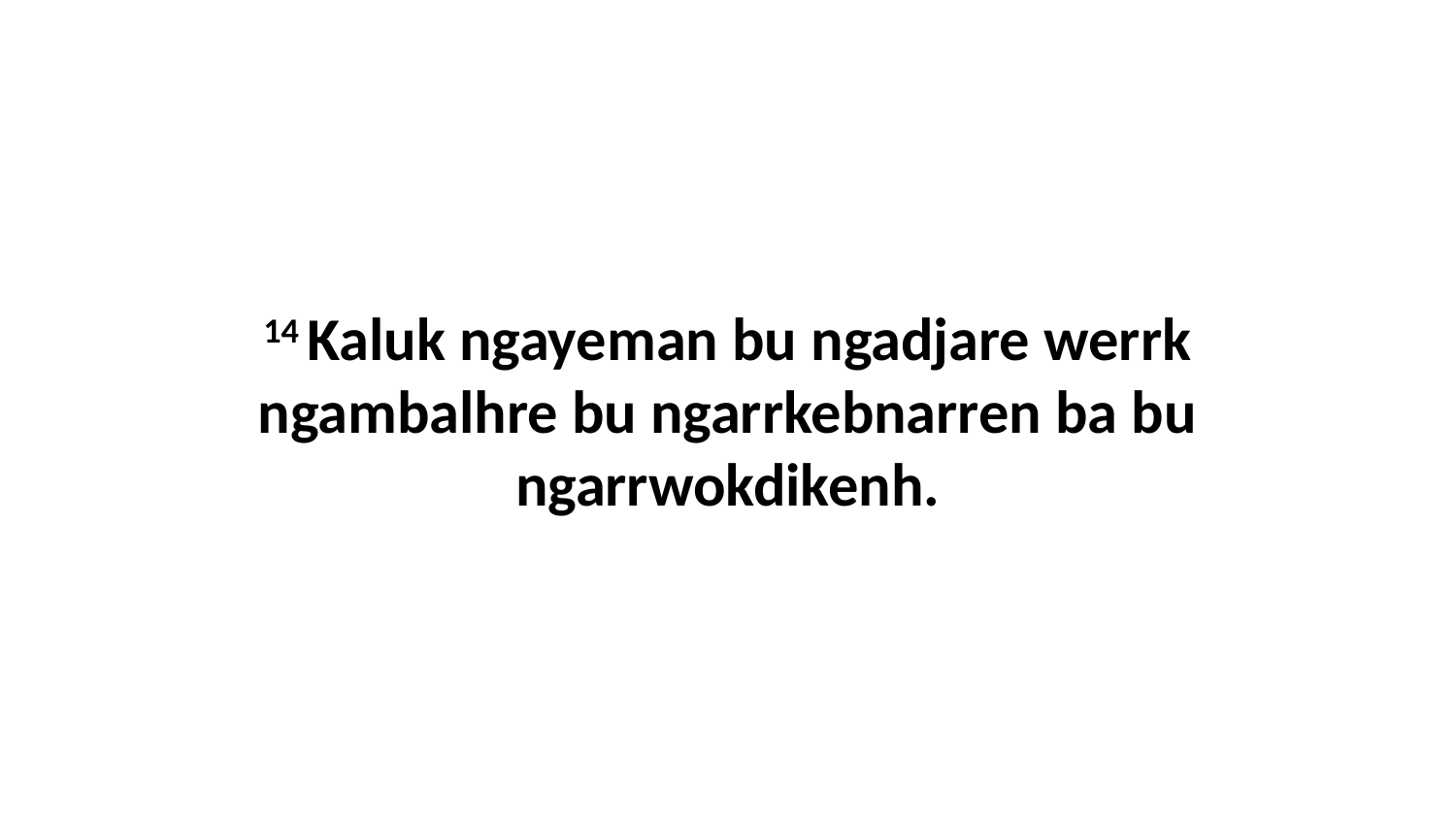

14 Kaluk ngayeman bu ngadjare werrk ngambalhre bu ngarrkebnarren ba bu ngarrwokdikenh.